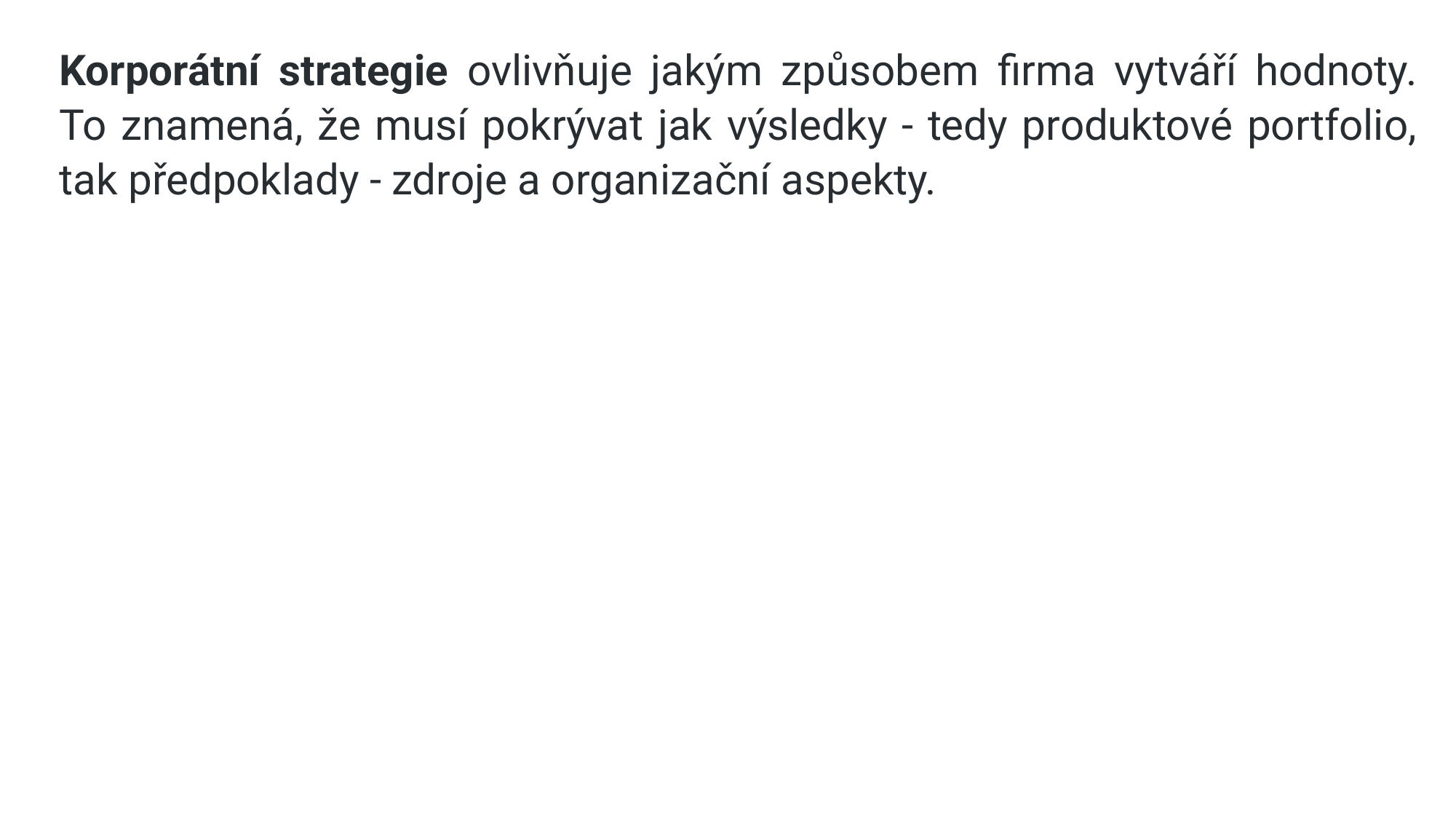

Korporátní strategie ovlivňuje jakým způsobem firma vytváří hodnoty. To znamená, že musí pokrývat jak výsledky - tedy produktové portfolio, tak předpoklady - zdroje a organizační aspekty.